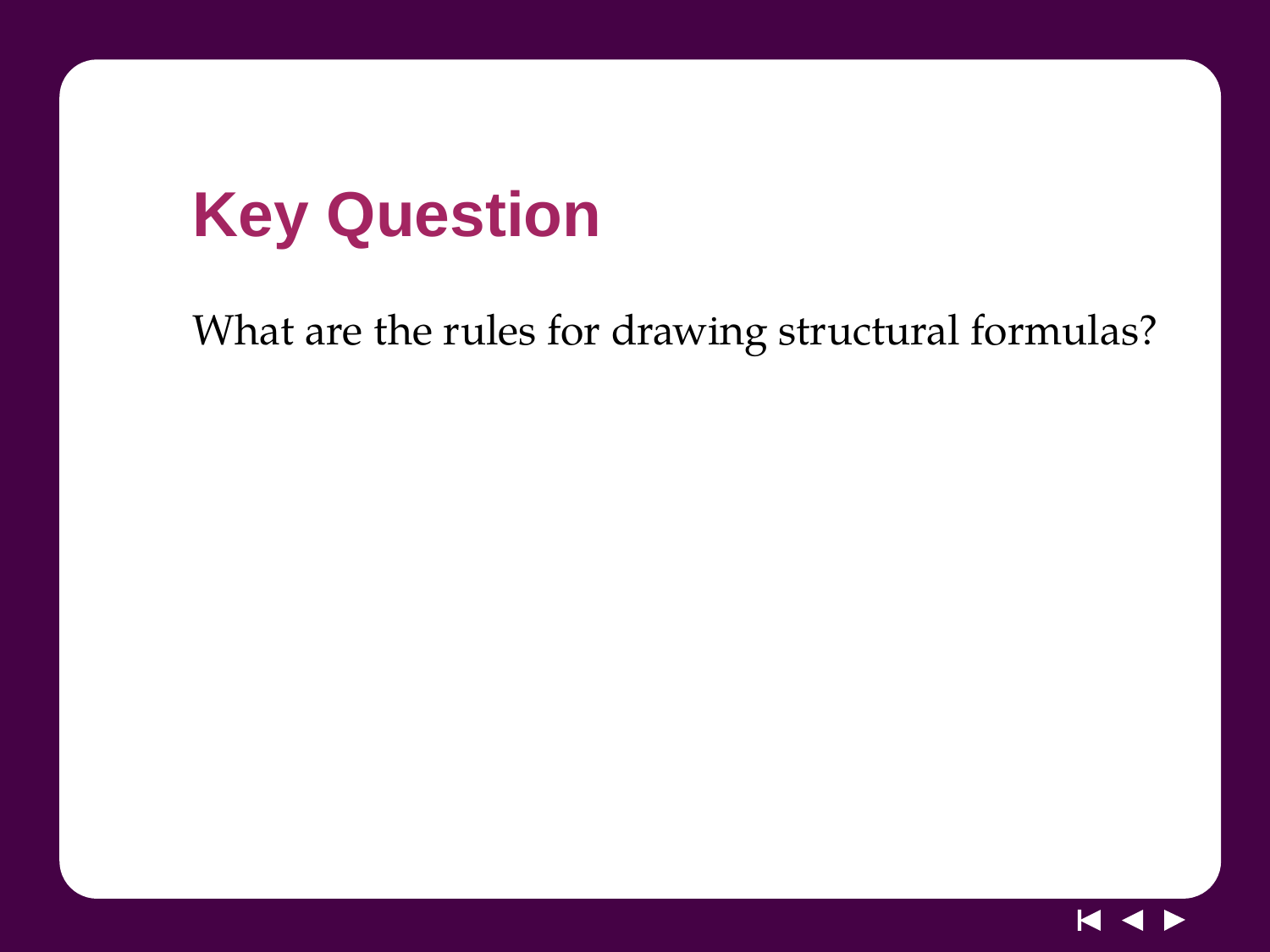

# Key Question
What are the rules for drawing structural formulas?